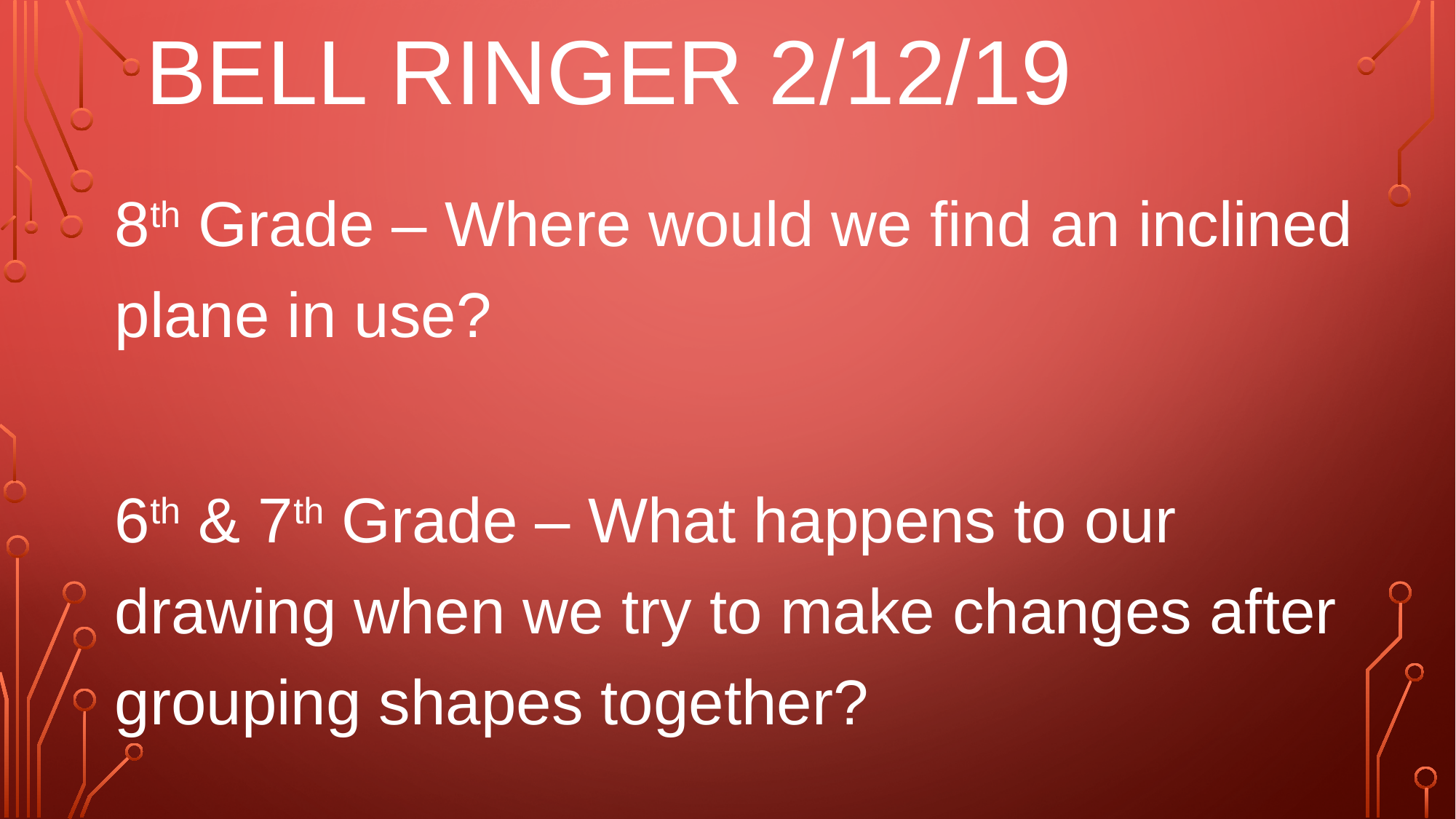

# Bell Ringer 2/12/19

8th Grade – Where would we find an inclined plane in use?

6th & 7th Grade – What happens to our drawing when we try to make changes after grouping shapes together?